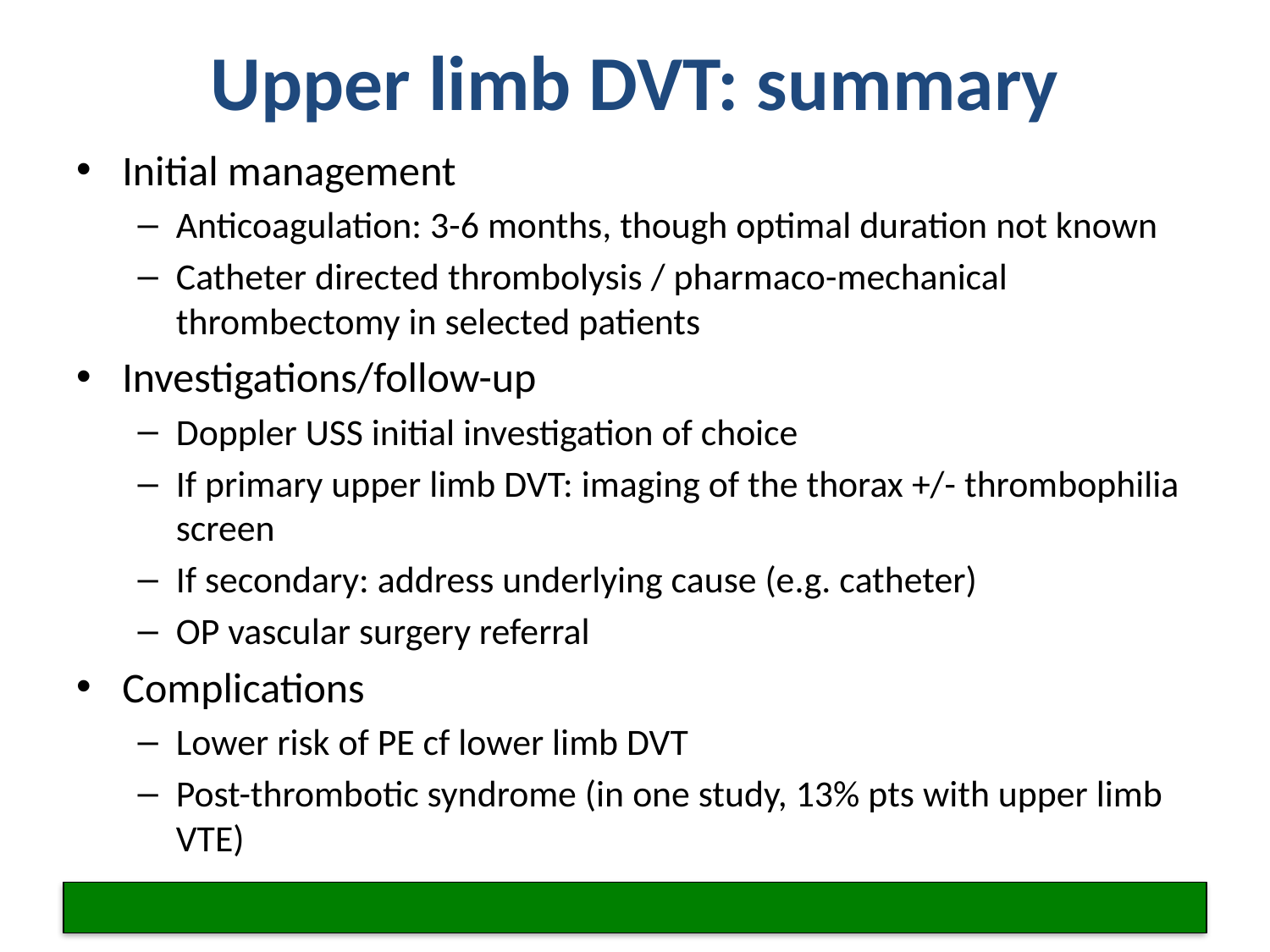

# Upper limb DVT: summary
Initial management
Anticoagulation: 3-6 months, though optimal duration not known
Catheter directed thrombolysis / pharmaco-mechanical thrombectomy in selected patients
Investigations/follow-up
Doppler USS initial investigation of choice
If primary upper limb DVT: imaging of the thorax +/- thrombophilia screen
If secondary: address underlying cause (e.g. catheter)
OP vascular surgery referral
Complications
Lower risk of PE cf lower limb DVT
Post-thrombotic syndrome (in one study, 13% pts with upper limb VTE)